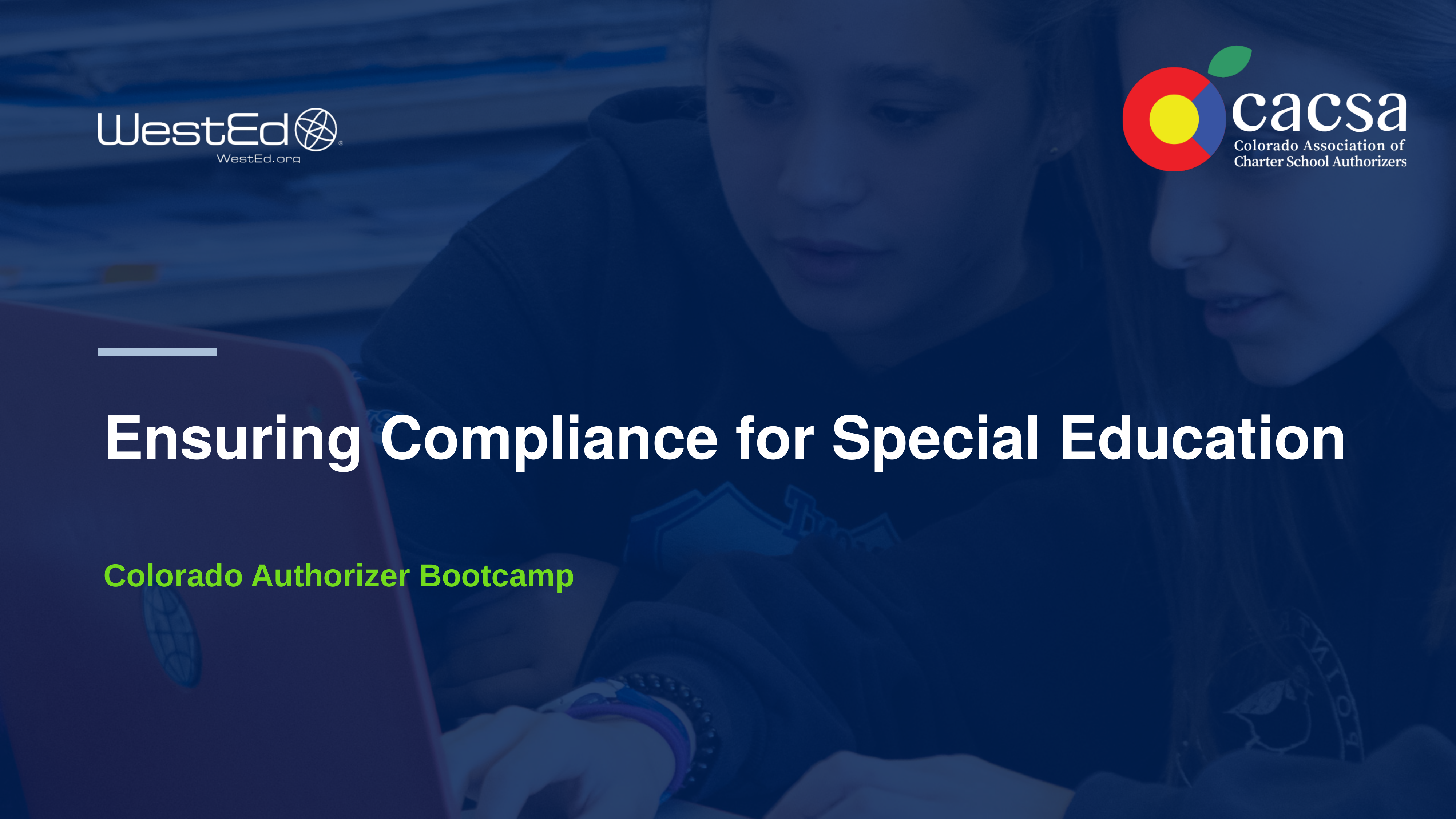

# Ensuring Compliance for Special Education
Colorado Authorizer Bootcamp